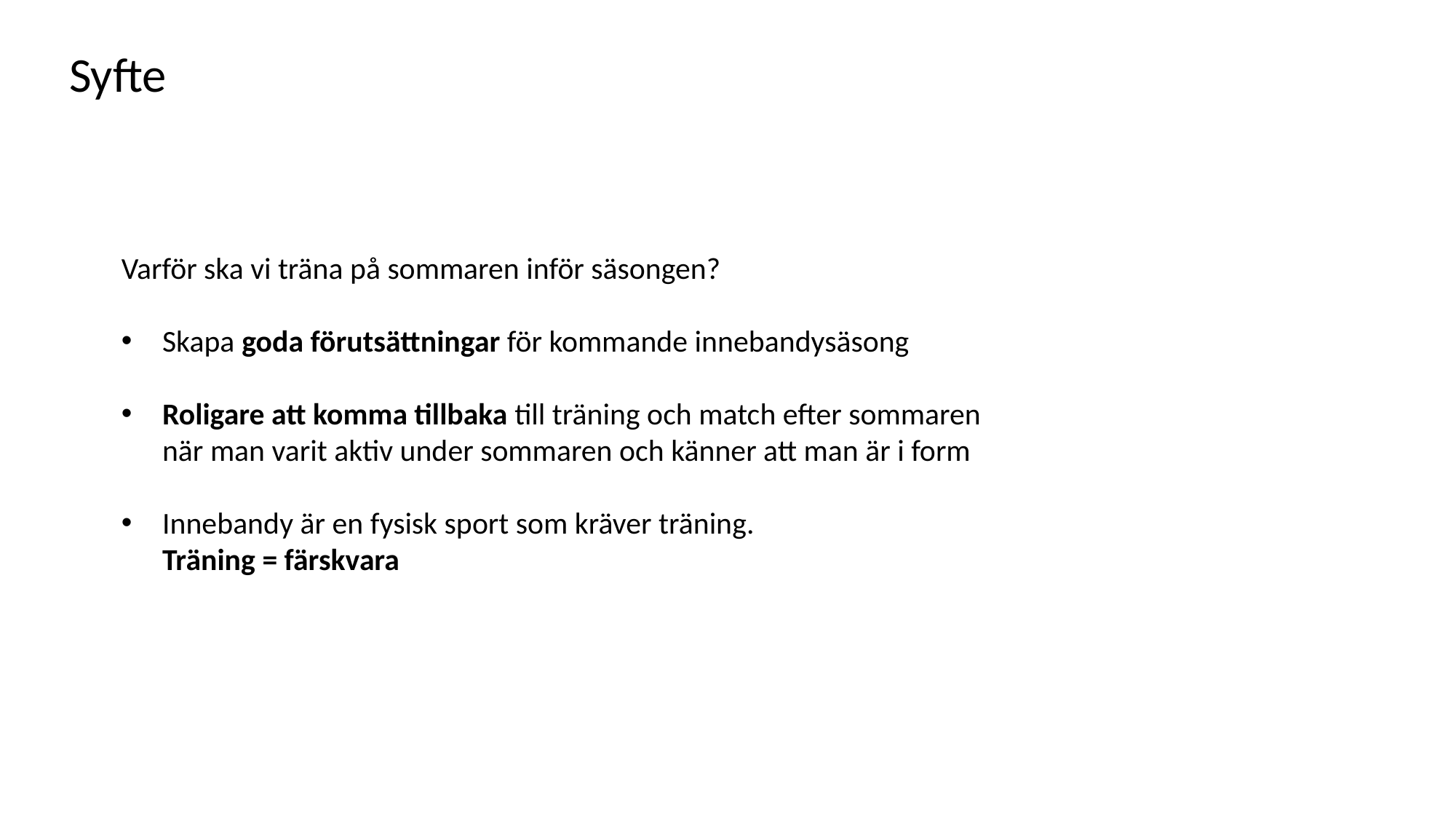

Syfte
Varför ska vi träna på sommaren inför säsongen?
Skapa goda förutsättningar för kommande innebandysäsong
Roligare att komma tillbaka till träning och match efter sommaren
när man varit aktiv under sommaren och känner att man är i form
Innebandy är en fysisk sport som kräver träning.
Träning = färskvara